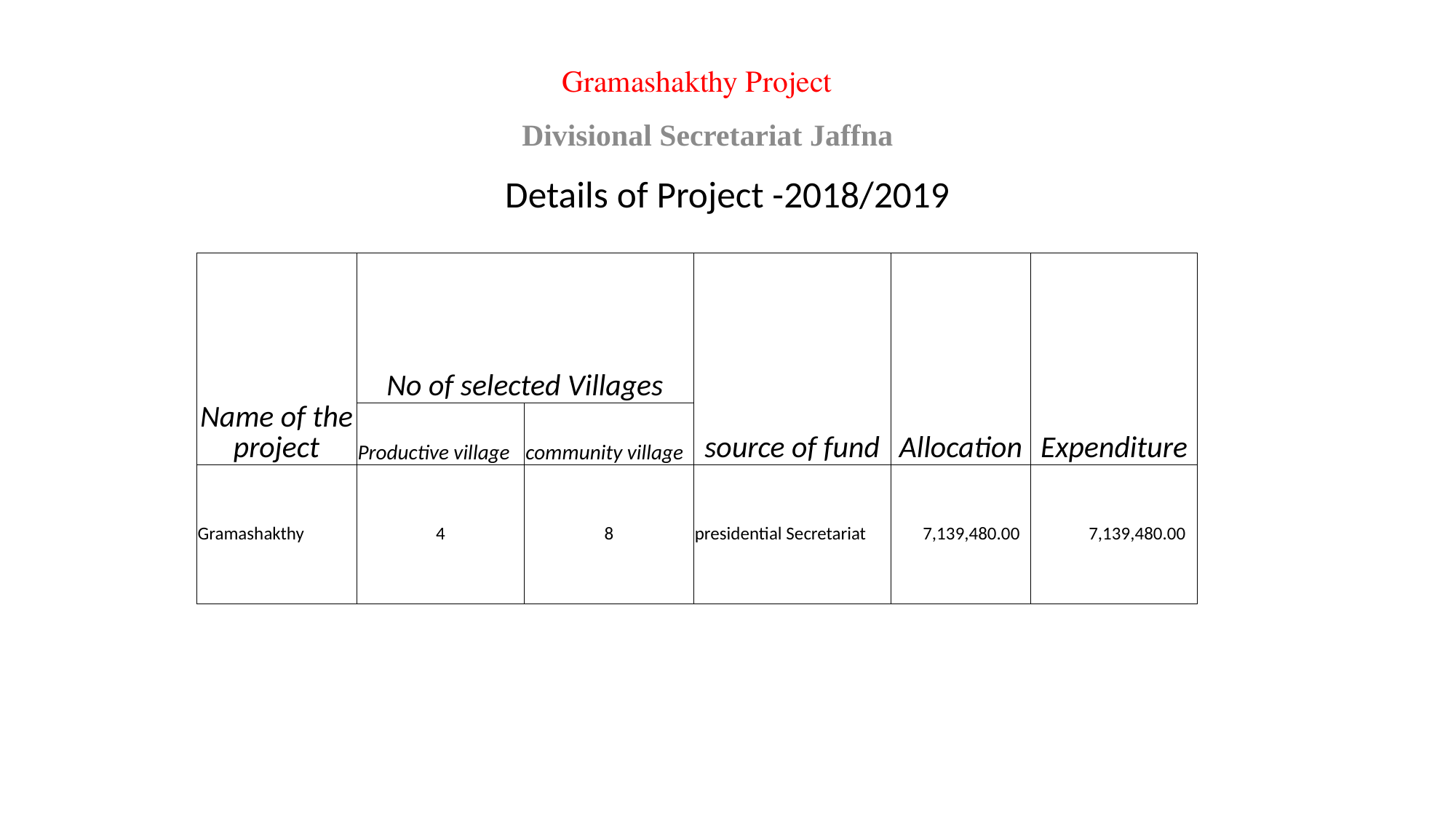

# Gramashakthy Project
Divisional Secretariat Jaffna
Details of Project -2018/2019
| Name of the project | No of selected Villages |  | source of fund | Allocation | Expenditure |
| --- | --- | --- | --- | --- | --- |
|  | Productive village | community village |  |  |  |
| Gramashakthy | 4 | 8 | presidential Secretariat | 7,139,480.00 | 7,139,480.00 |